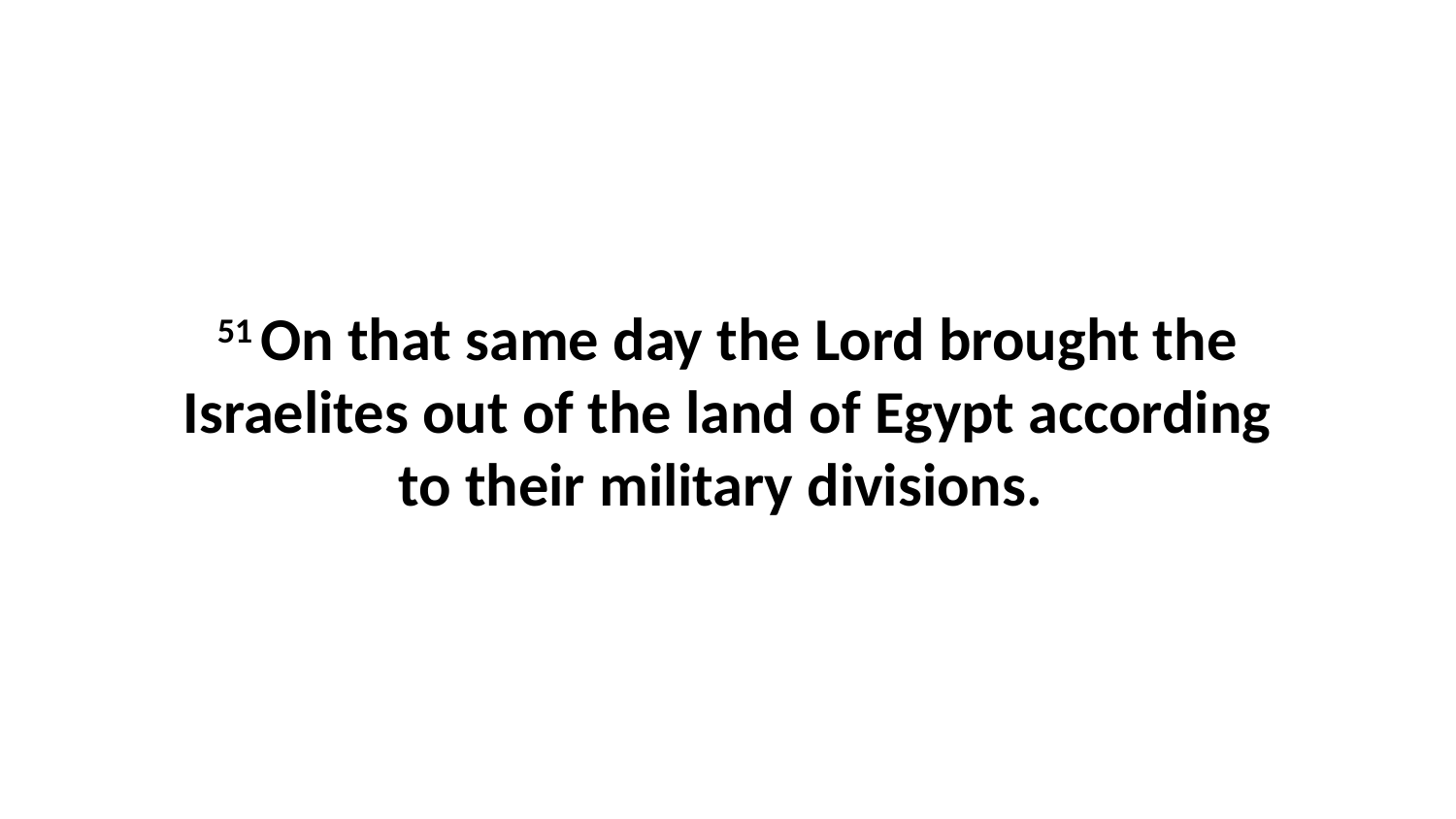

51 On that same day the Lord brought the Israelites out of the land of Egypt according to their military divisions.